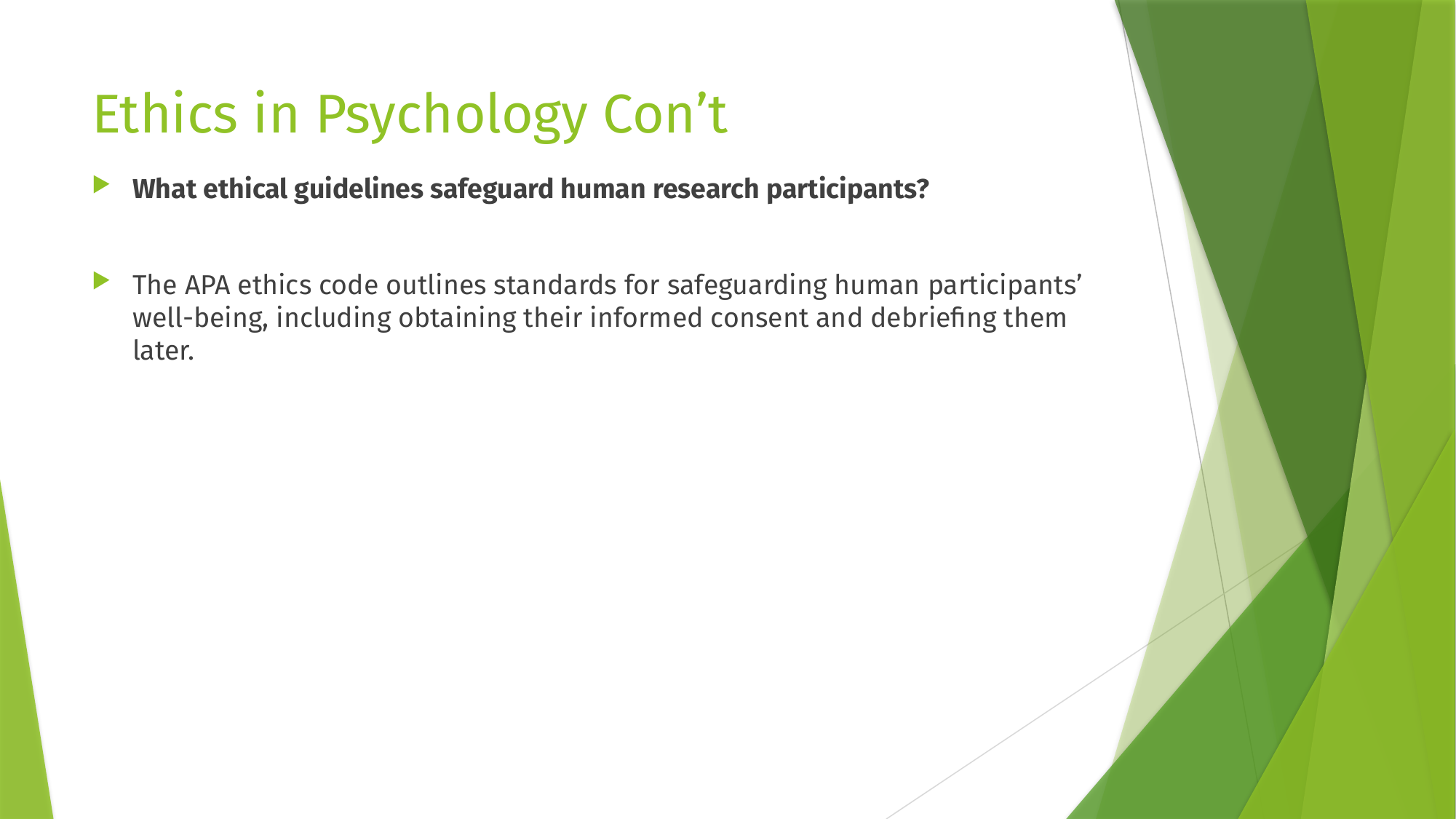

# Ethics in Psychology Con’t
What ethical guidelines safeguard human research participants?

The APA ethics code outlines standards for safeguarding human participants’ well-being, including obtaining their informed consent and debriefing them later.